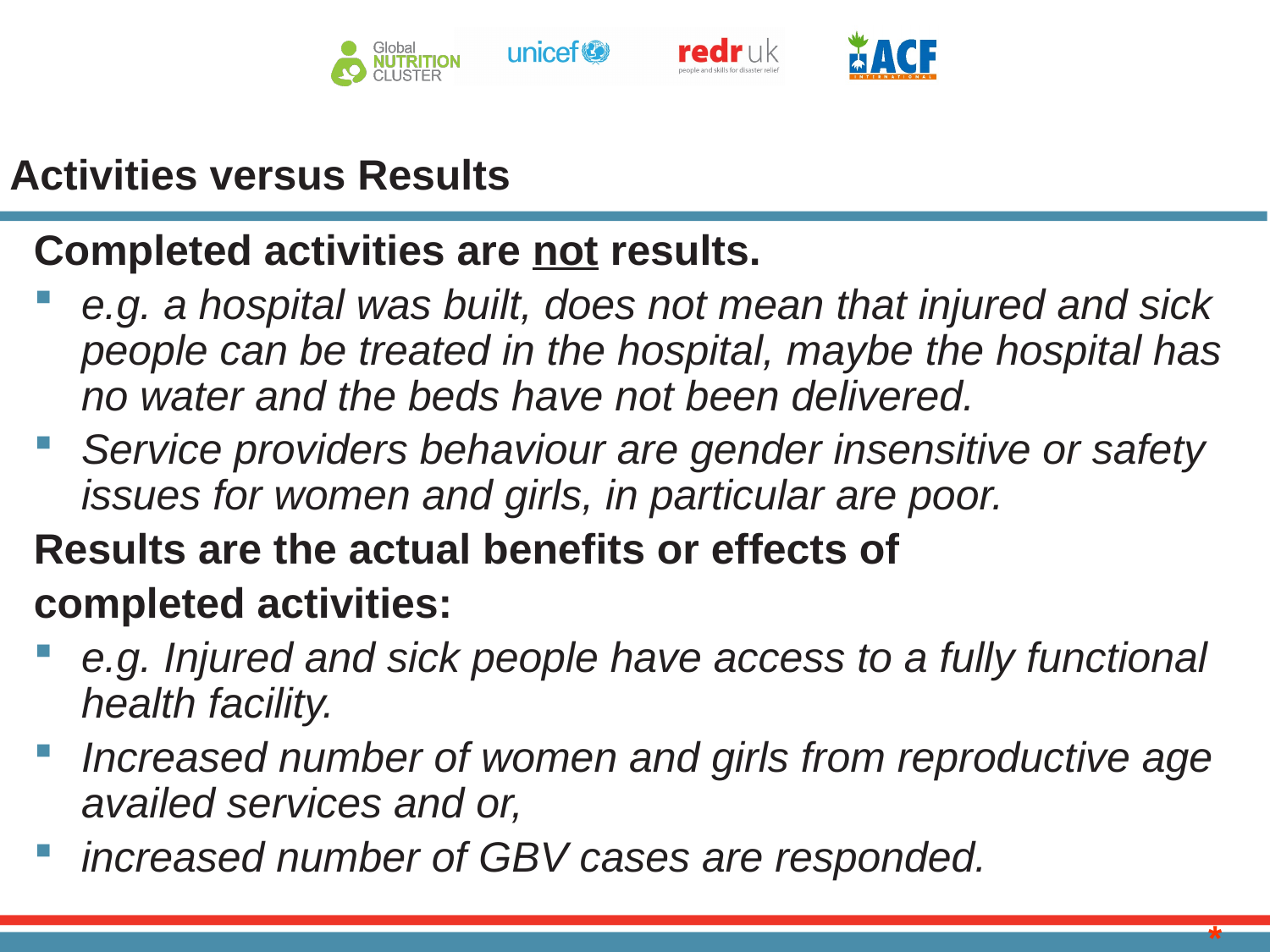

# Activities versus Results
Completed activities are not results.
e.g. a hospital was built, does not mean that injured and sick people can be treated in the hospital, maybe the hospital has no water and the beds have not been delivered.
Service providers behaviour are gender insensitive or safety issues for women and girls, in particular are poor.
Results are the actual benefits or effects of
completed activities:
e.g. Injured and sick people have access to a fully functional health facility.
Increased number of women and girls from reproductive age availed services and or,
increased number of GBV cases are responded.

*